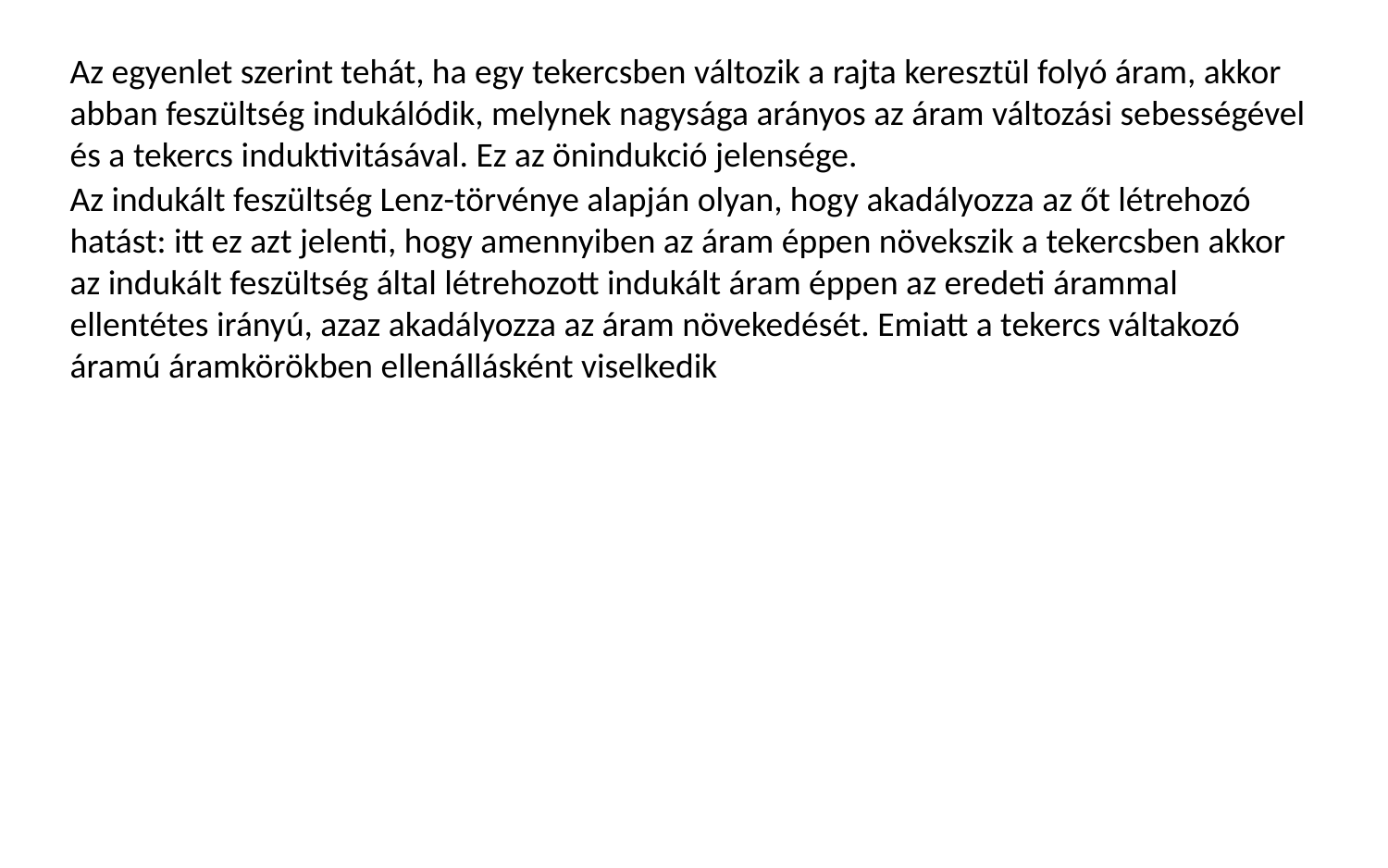

Az egyenlet szerint tehát, ha egy tekercsben változik a rajta keresztül folyó áram, akkor abban feszültség indukálódik, melynek nagysága arányos az áram változási sebességével és a tekercs induktivitásával. Ez az önindukció jelensége.

Az indukált feszültség Lenz-törvénye alapján olyan, hogy akadályozza az őt létrehozó hatást: itt ez azt jelenti, hogy amennyiben az áram éppen növekszik a tekercsben akkor az indukált feszültség által létrehozott indukált áram éppen az eredeti árammal ellentétes irányú, azaz akadályozza az áram növekedését. Emiatt a tekercs váltakozó áramú áramkörökben ellenállásként viselkedik